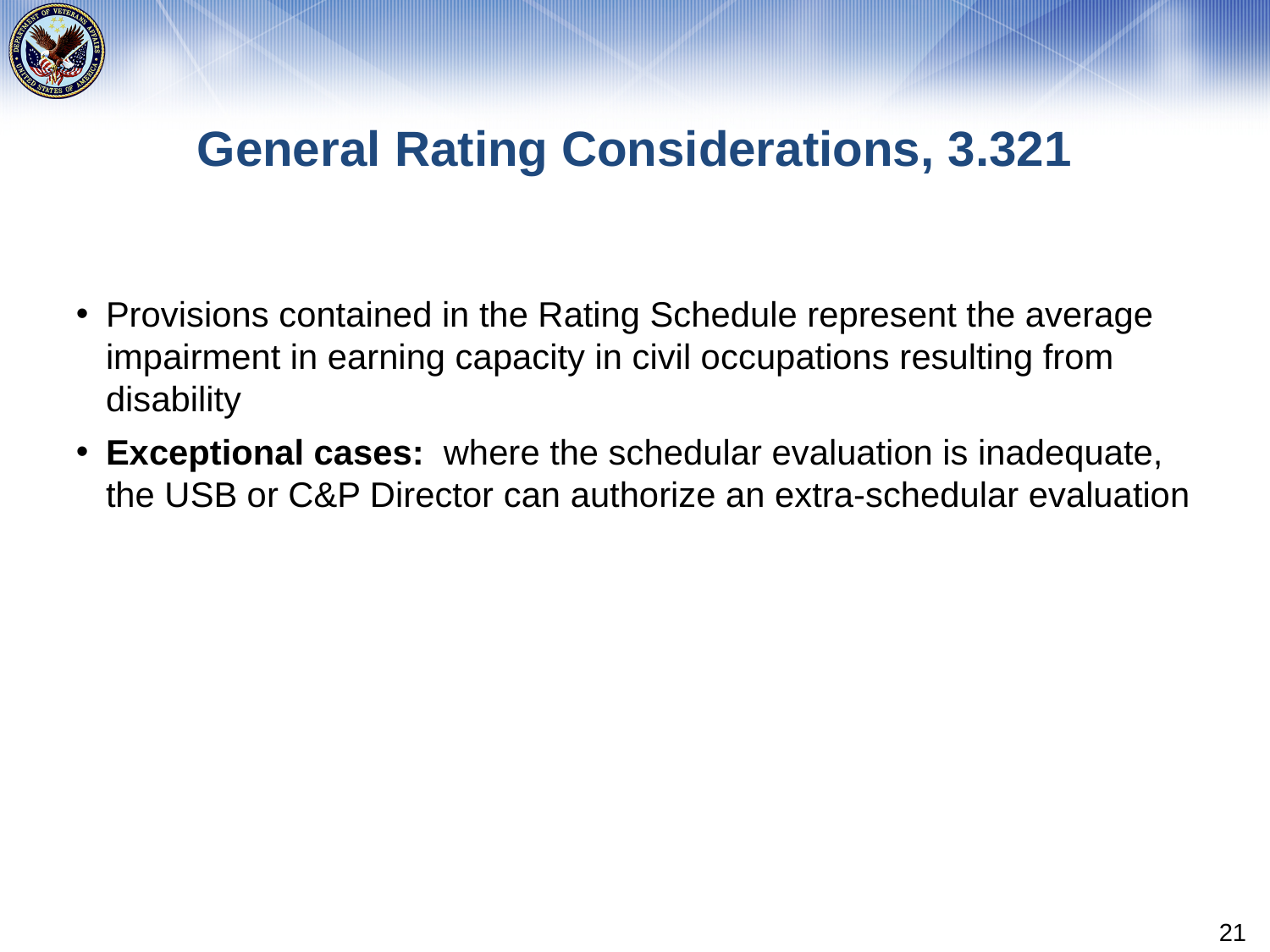

# General Rating Considerations, 3.321
Provisions contained in the Rating Schedule represent the average impairment in earning capacity in civil occupations resulting from disability
Exceptional cases:  where the schedular evaluation is inadequate, the USB or C&P Director can authorize an extra-schedular evaluation
21